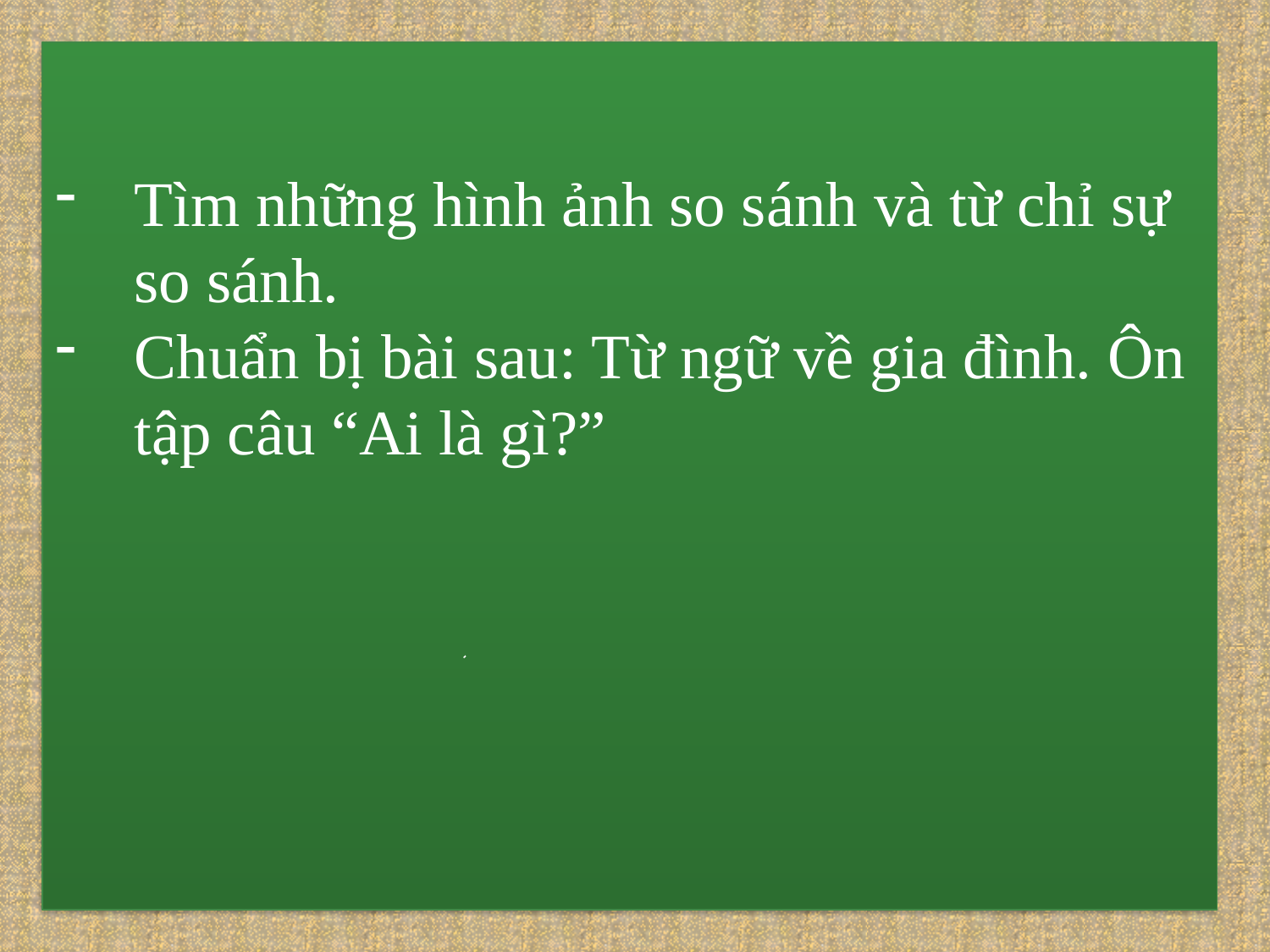

Tìm những hình ảnh so sánh và từ chỉ sự so sánh.
Chuẩn bị bài sau: Từ ngữ về gia đình. Ôn tập câu “Ai là gì?”